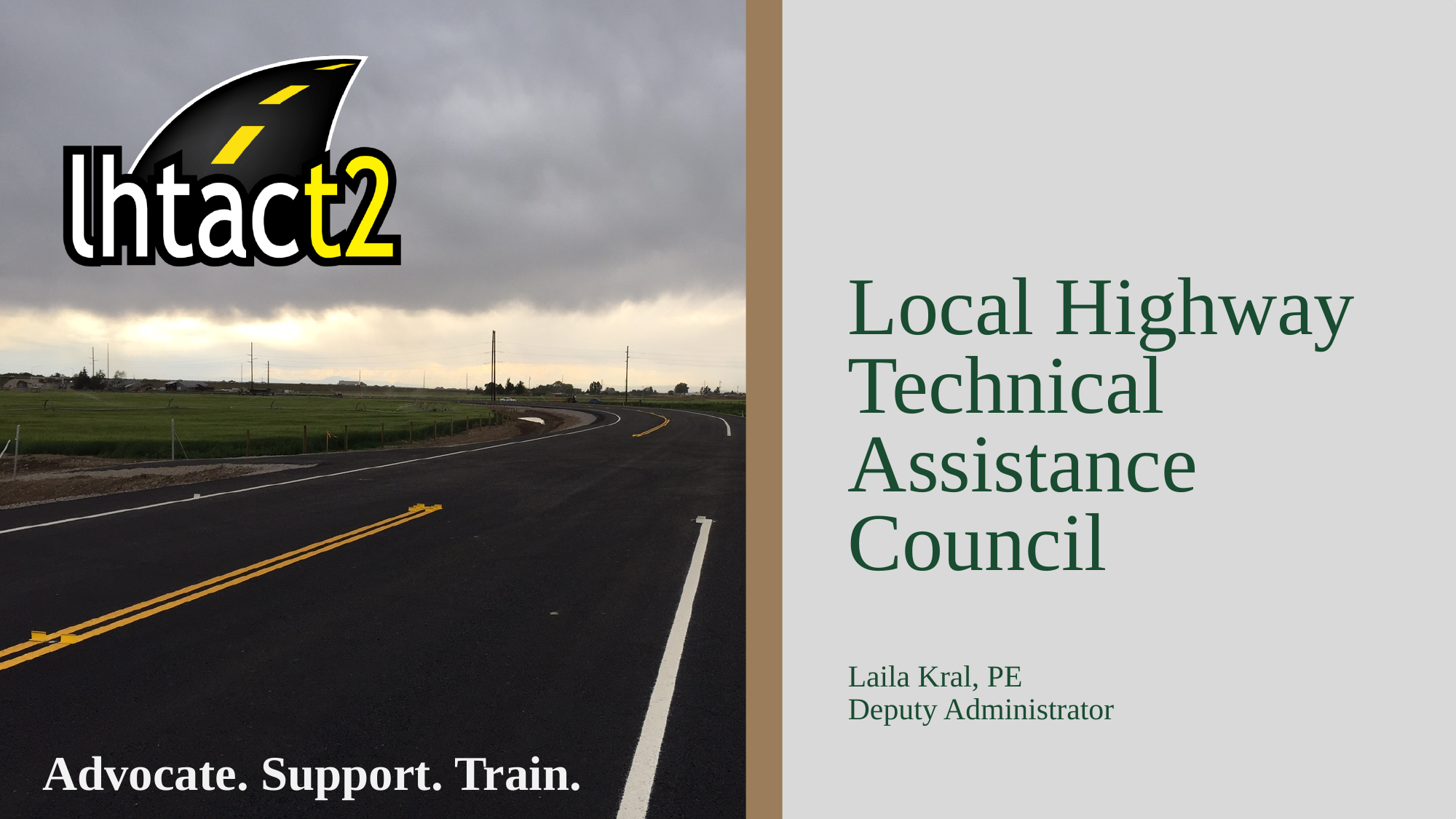

# Local Highway Technical Assistance Council
Laila Kral, PE
Deputy Administrator
Advocate. Support. Train.